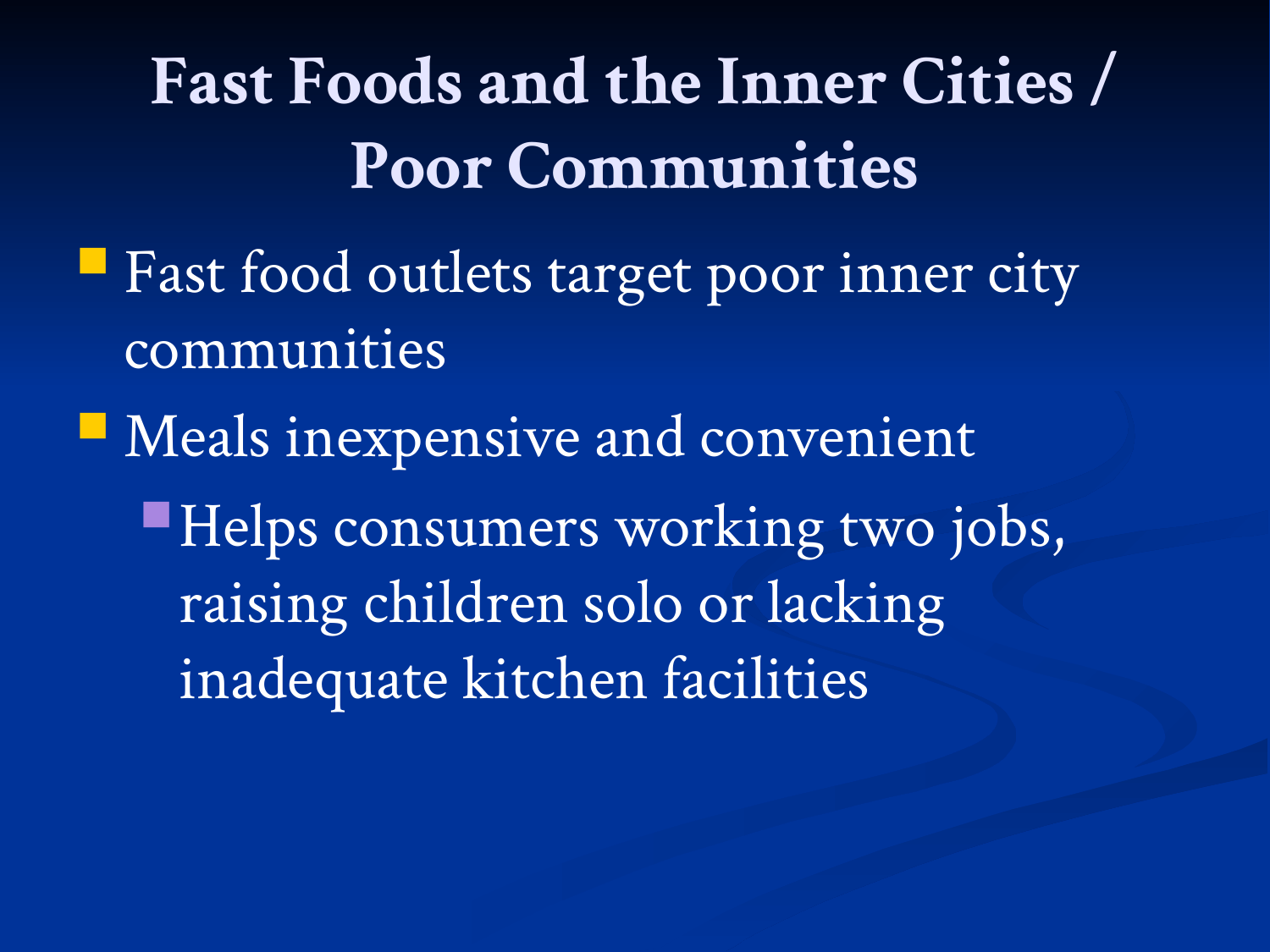

# Fast Foods and the Inner Cities / Poor Communities
Fast food outlets target poor inner city communities
Meals inexpensive and convenient
Helps consumers working two jobs, raising children solo or lacking inadequate kitchen facilities